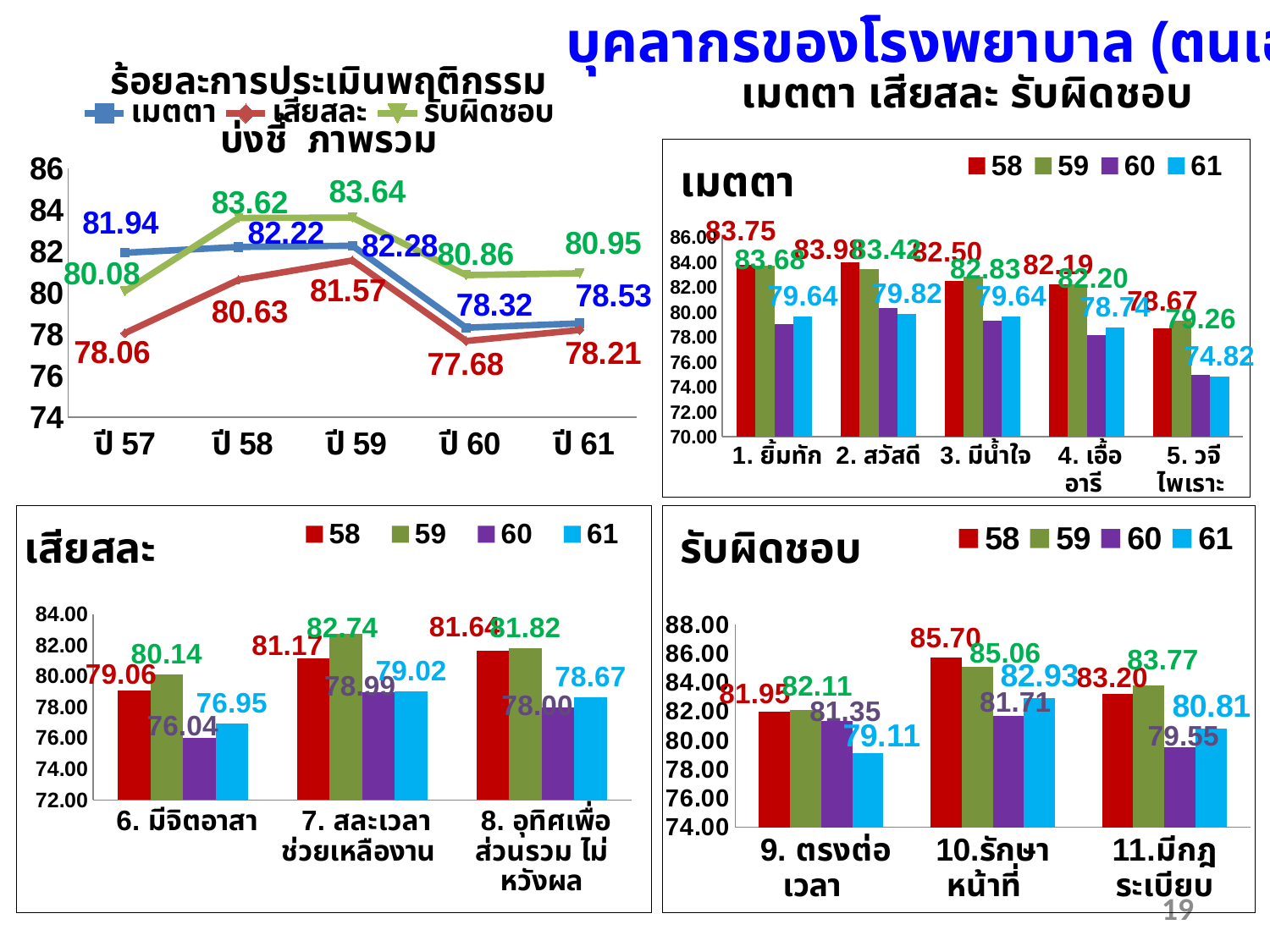

บุคลากรของโรงพยาบาล (ตนเอง)

### Chart: ร้อยละการประเมินพฤติกรรมบ่งชี้  ภาพรวม

| Category | เมตตา | เสียสละ | รับผิดชอบ |
|---|---|---|---|
| ปี 57 | 81.94000000000003 | 78.06 | 80.08 |
|  ปี 58 | 82.22 | 80.63 | 83.61999999999999 |
|  ปี 59 | 82.28 | 81.57 | 83.64 |
|  ปี 60 | 78.32 | 77.67999999999998 | 80.86 |
|  ปี 61 | 78.53 | 78.21 | 80.95 |
เมตตา เสียสละ รับผิดชอบ

### Chart: เมตตา

| Category | 58 | 59 | 60 | 61 |
|---|---|---|---|---|
|  1. ยิ้มทัก  | 83.75000000000006 | 83.68192918192919 | 79.00900900900896 | 79.64444444444445 |
|  2. สวัสดี  | 83.98437499999997 | 83.4183557183557 | 80.2714932126696 | 79.82222222222221 |
|  3. มีน้ำใจ | 82.50000000000003 | 82.8323565323564 | 79.27272727272717 | 79.63963963963967 |
|  4. เอื้ออารี  | 82.1875 | 82.19899606566271 | 78.09954751131222 | 78.74439461883404 |
|  5. วจีไพเราะ | 78.66666666666673 | 79.26064641420447 | 74.9321266968326 | 74.82142857142854 |

### Chart: เสียสละ

| Category | 58 | 59 | 60 | 61 |
|---|---|---|---|---|
|  6. มีจิตอาสา | 79.06250000000006 | 80.14291819291819 | 76.03603603603594 | 76.9506726457399 |
|  7. สละเวลาช่วยเหลืองาน     | 81.17187499999996 | 82.7393840727174 | 78.99082568807354 | 79.02222222222224 |
|  8. อุทิศเพื่อส่วนรวม ไม่หวังผล | 81.64062500000014 | 81.81797585130919 | 78.00000000000003 | 78.66666666666666 |

### Chart: รับผิดชอบ

| Category | 58 | 59 | 60 | 61 |
|---|---|---|---|---|
|  9. ตรงต่อเวลา   | 81.9531250000001 | 82.10732600732601 | 81.35 | 79.11111111111111 |
| 10.รักษาหน้าที่   | 85.70312500000007 | 85.06124707284127 | 81.71171171171174 | 82.93333333333335 |
| 11.มีกฎระเบียบ | 83.20312500000004 | 83.76621816817897 | 79.5475113122172 | 80.80717488789233 |
19